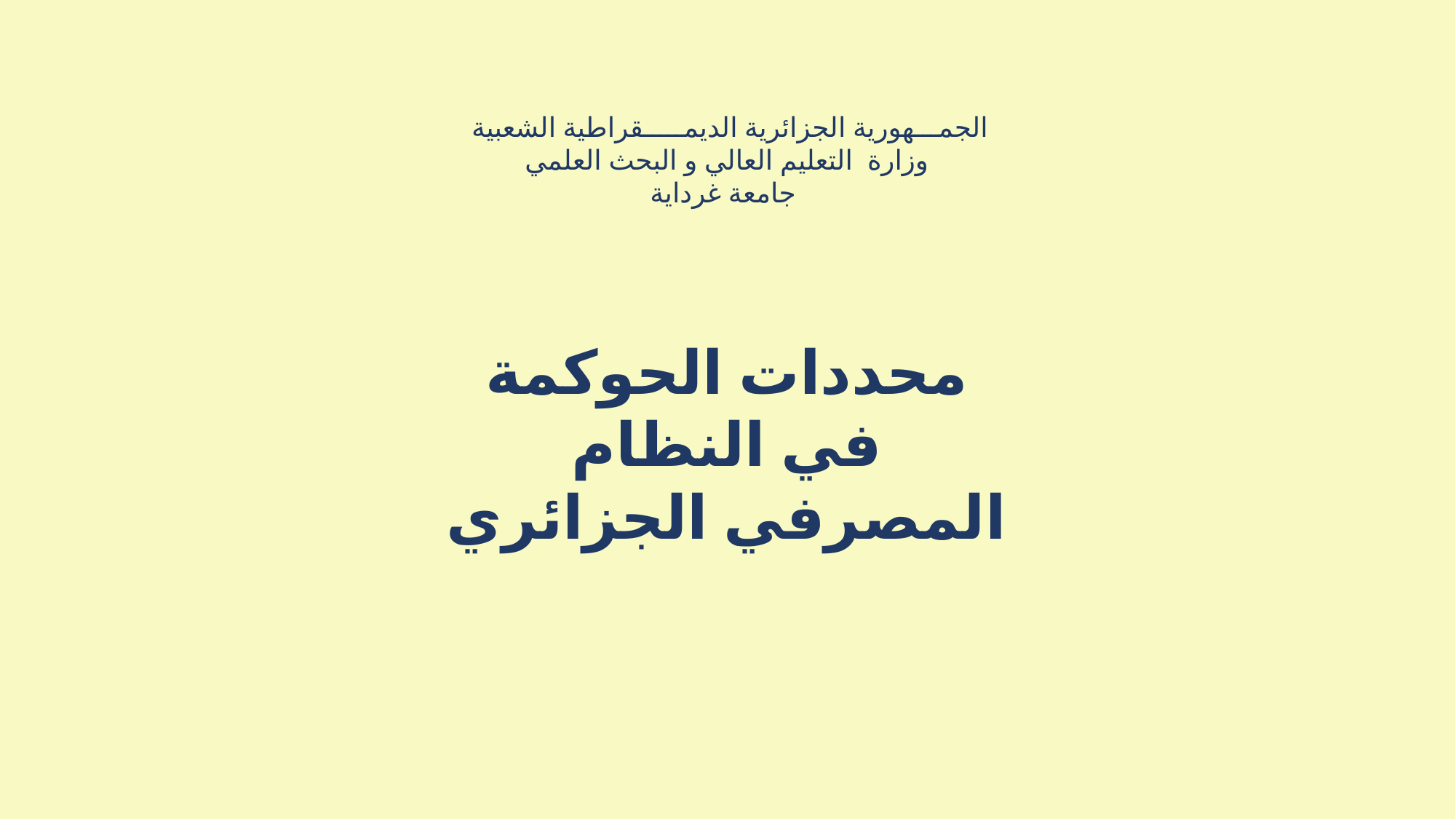

الجمـــھوریة الجزائریة الدیمـــــقراطیة الشعبیة
وزارة  التعليم العالي و البحث العلمي
 جامعة غرداية

محددات الحوكمة في النظام المصرفي الجزائري